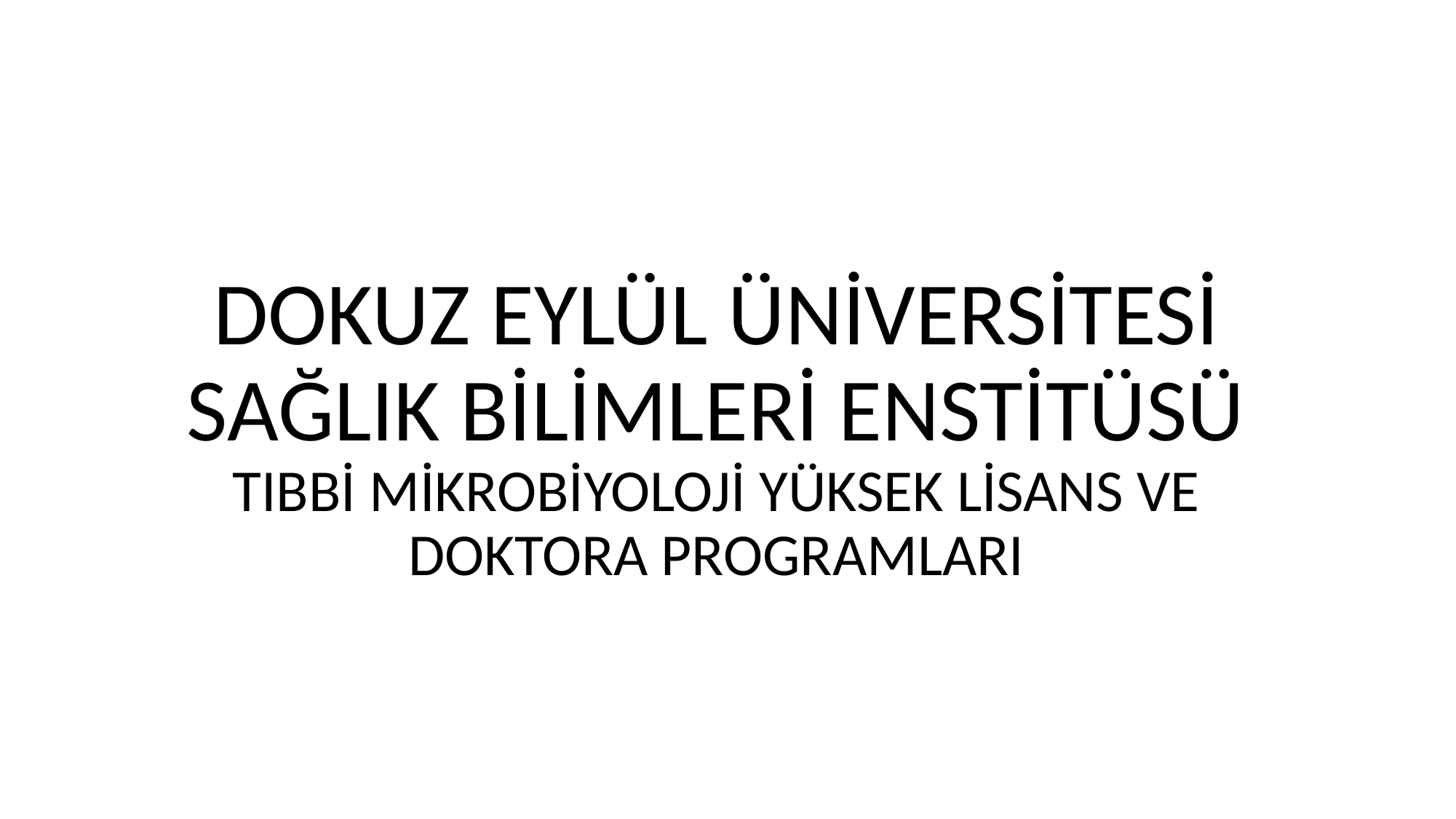

# DOKUZ EYLÜL ÜNİVERSİTESİ SAĞLIK BİLİMLERİ ENSTİTÜSÜ TIBBİ MİKROBİYOLOJİ YÜKSEK LİSANS VE DOKTORA PROGRAMLARI